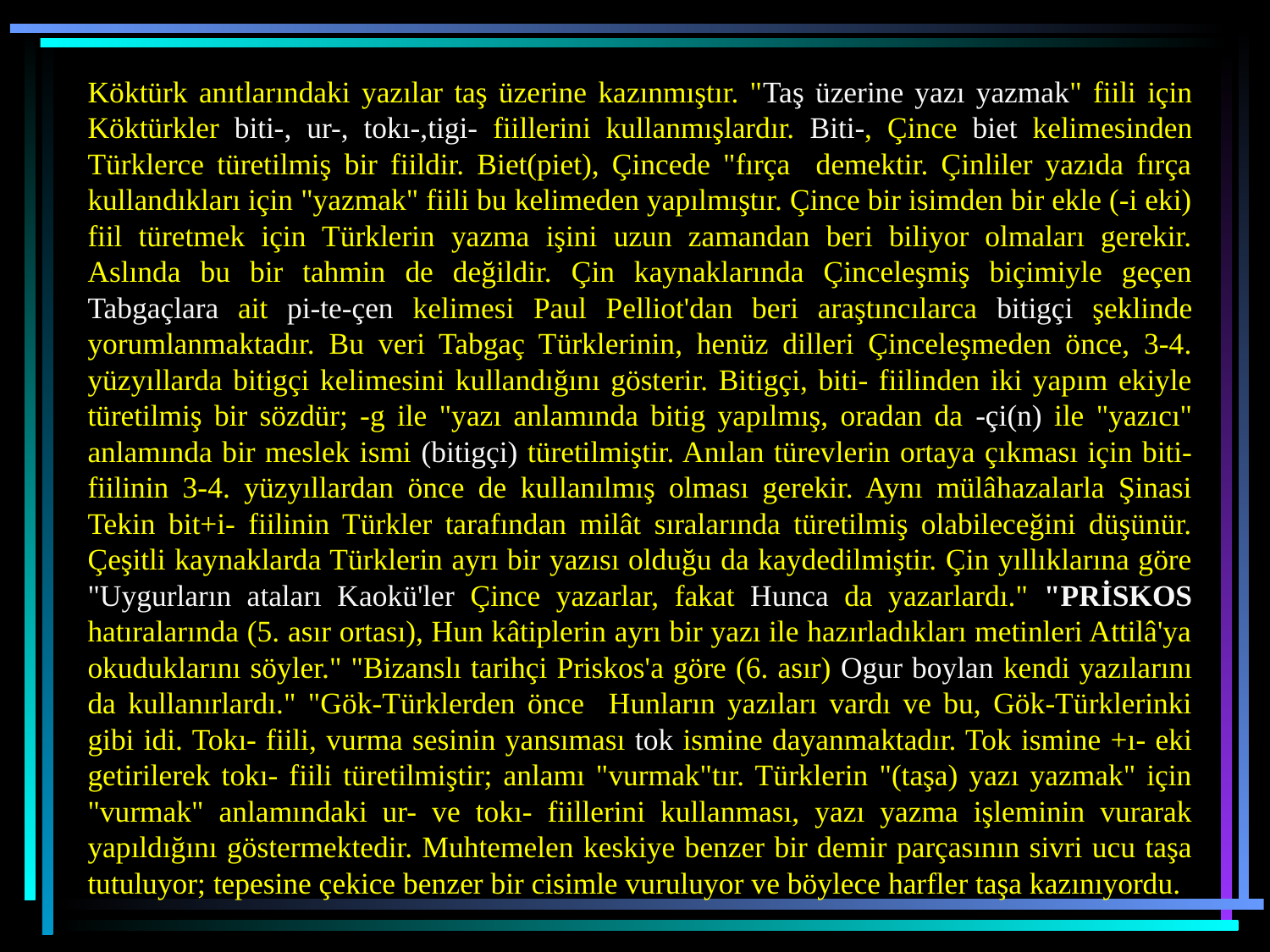

Köktürk anıtlarındaki yazılar taş üzerine kazınmıştır. "Taş üzerine yazı yazmak" fiili için Köktürkler biti-, ur-, tokı-,tigi- fiillerini kullanmışlardır. Biti-, Çince biet kelimesinden Türklerce türetilmiş bir fiildir. Biet(piet), Çincede "fırça  demektir. Çinliler yazıda fırça kullandıkları için "yazmak" fiili bu kelimeden yapılmıştır. Çince bir isimden bir ekle (-i eki) fiil türetmek için Türklerin yazma işini uzun zamandan beri biliyor olmaları gerekir. Aslında bu bir tahmin de değildir. Çin kaynaklarında Çinceleşmiş biçimiyle geçen Tabgaçlara ait pi-te-çen kelimesi Paul Pelliot'dan beri araştıncılarca bitigçi şeklinde yorumlanmaktadır. Bu veri Tabgaç Türklerinin, henüz dilleri Çinceleşmeden önce, 3-4. yüzyıllarda bitigçi kelimesini kullandığını gösterir. Bitigçi, biti- fiilinden iki yapım ekiyle türetilmiş bir sözdür; -g ile "yazı anlamında bitig yapılmış, oradan da -çi(n) ile "yazıcı" anlamında bir meslek ismi (bitigçi) türetilmiştir. Anılan türevlerin ortaya çıkması için biti- fiilinin 3-4. yüzyıllardan önce de kullanılmış olması gerekir. Aynı mülâhazalarla Şinasi Tekin bit+i- fiilinin Türkler tarafından milât sıralarında türetilmiş olabileceğini düşünür. Çeşitli kaynaklarda Türklerin ayrı bir yazısı olduğu da kaydedilmiştir. Çin yıllıklarına göre "Uygurların ataları Kaokü'ler Çince yazarlar, fakat Hunca da yazarlardı." "PRİSKOS hatıralarında (5. asır ortası), Hun kâtiplerin ayrı bir yazı ile hazırladıkları metinleri Attilâ'ya okuduklarını söyler." "Bizanslı tarihçi Priskos'a göre (6. asır) Ogur boylan kendi yazılarını da kullanırlardı." "Gök-Türklerden önce  Hunların yazıları vardı ve bu, Gök-Türklerinki gibi idi. Tokı- fiili, vurma sesinin yansıması tok ismine dayanmaktadır. Tok ismine +ı- eki getirilerek tokı- fiili türetilmiştir; anlamı "vurmak"tır. Türklerin "(taşa) yazı yazmak" için "vurmak" anlamındaki ur- ve tokı- fiillerini kullanması, yazı yazma işleminin vurarak yapıldığını göstermektedir. Muhtemelen keskiye benzer bir demir parçasının sivri ucu taşa tutuluyor; tepesine çekice benzer bir cisimle vuruluyor ve böylece harfler taşa kazınıyordu.